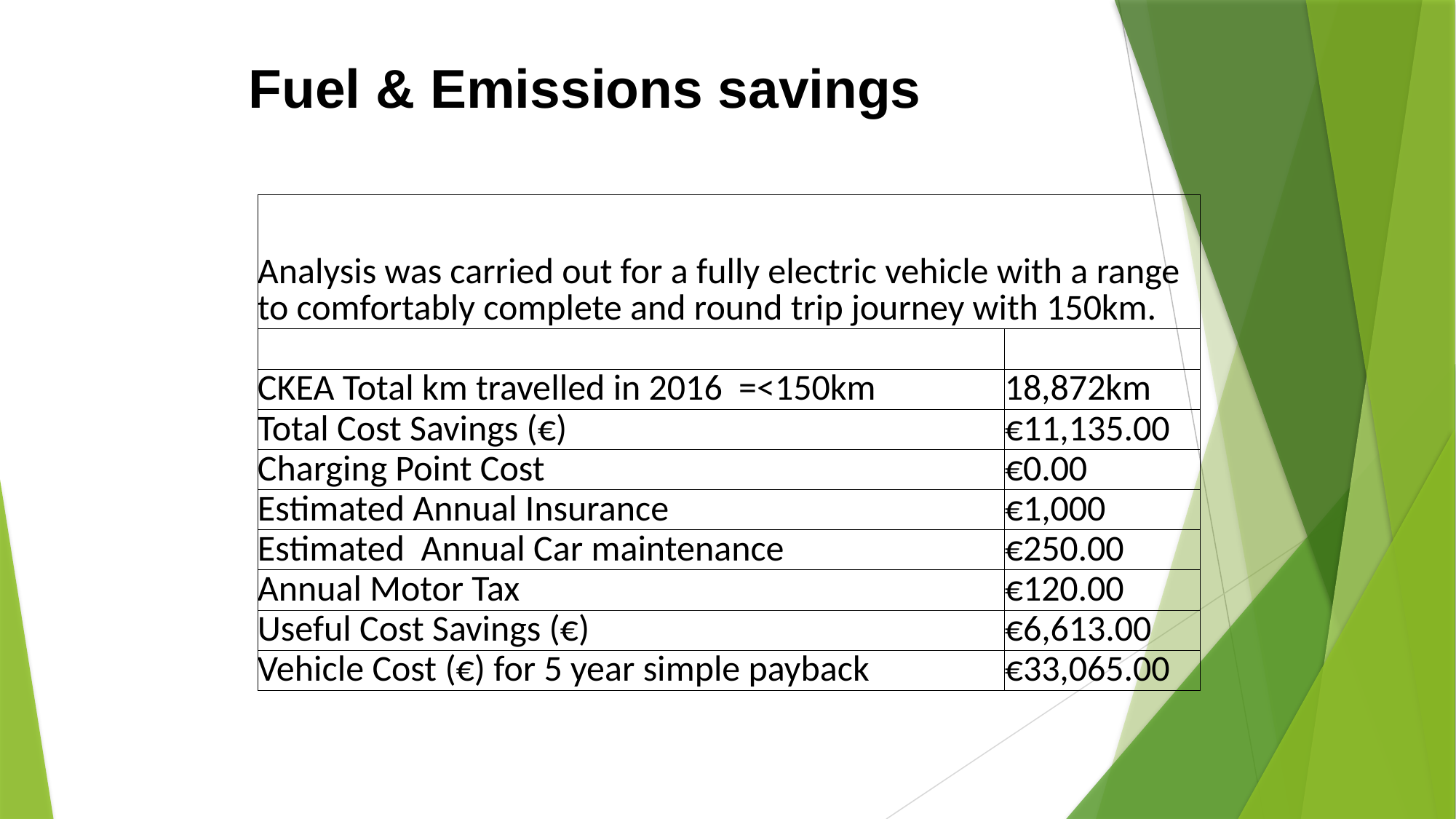

# Fuel & Emissions savings
| Analysis was carried out for a fully electric vehicle with a range to comfortably complete and round trip journey with 150km. |  |
| --- | --- |
|  |  |
| CKEA Total km travelled in 2016 =<150km | 18,872km |
| Total Cost Savings (€) | €11,135.00 |
| Charging Point Cost | €0.00 |
| Estimated Annual Insurance | €1,000 |
| Estimated Annual Car maintenance | €250.00 |
| Annual Motor Tax | €120.00 |
| Useful Cost Savings (€) | €6,613.00 |
| Vehicle Cost (€) for 5 year simple payback | €33,065.00 |